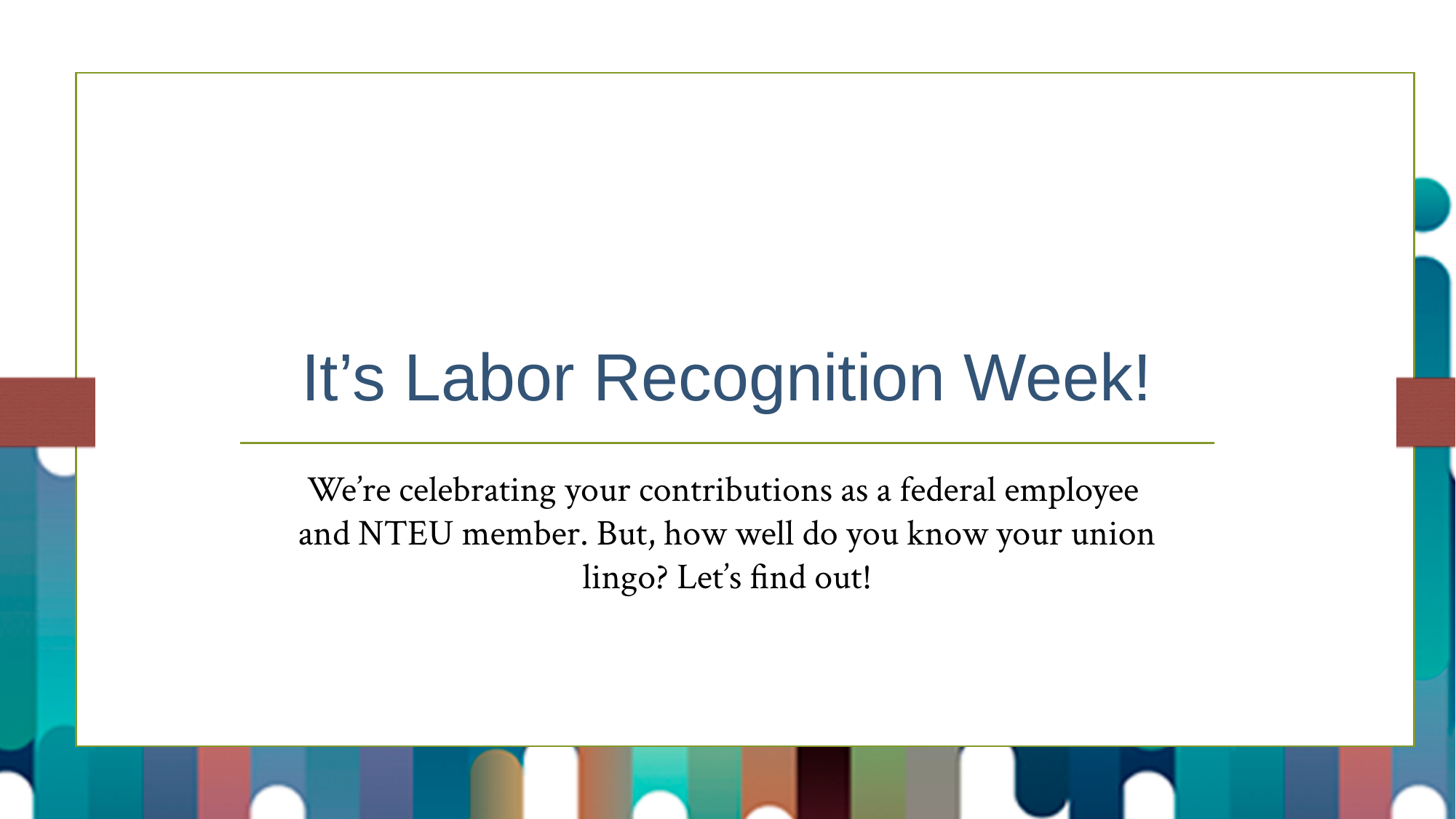

# It’s Labor Recognition Week!
We’re celebrating your contributions as a federal employee
and NTEU member. But, how well do you know your union lingo? Let’s find out!